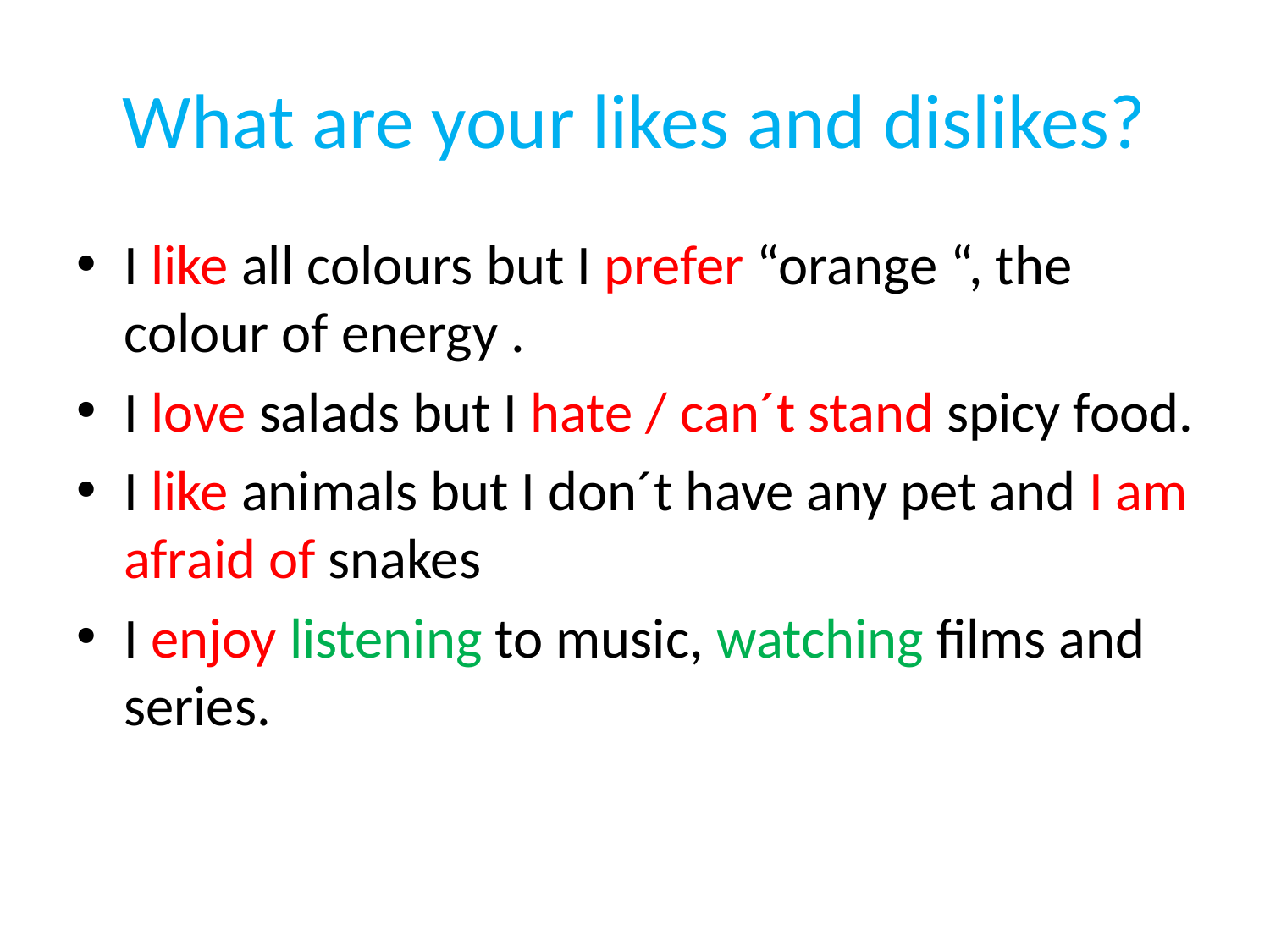

# What are your likes and dislikes?
I like all colours but I prefer “orange “, the colour of energy .
I love salads but I hate / can´t stand spicy food.
I like animals but I don´t have any pet and I am afraid of snakes
I enjoy listening to music, watching films and series.